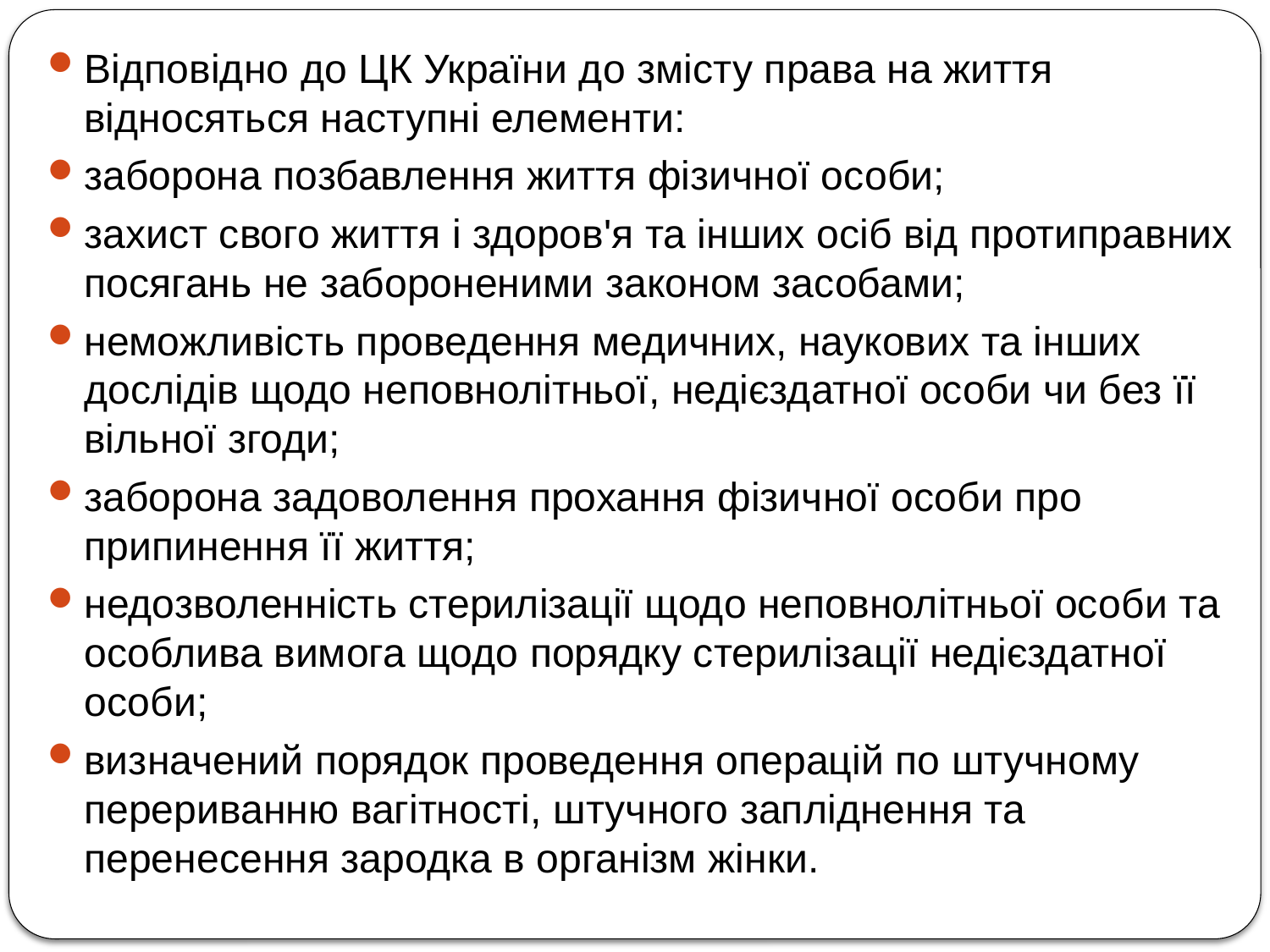

Відповідно до ЦК України до змісту права на життя відносяться наступні елементи:
заборона позбавлення життя фізичної особи;
захист свого життя і здоров'я та інших осіб від протиправних посягань не забороненими законом засобами;
неможливість проведення медичних, наукових та інших дослідів щодо неповнолітньої, недієздатної особи чи без її вільної згоди;
заборона задоволення прохання фізичної особи про припинення її життя;
недозволенність стерилізації щодо неповнолітньої особи та особлива вимога щодо порядку стерилізації недієздатної особи;
визначений порядок проведення операцій по штучному перериванню вагітності, штучного запліднення та перенесення зародка в організм жінки.